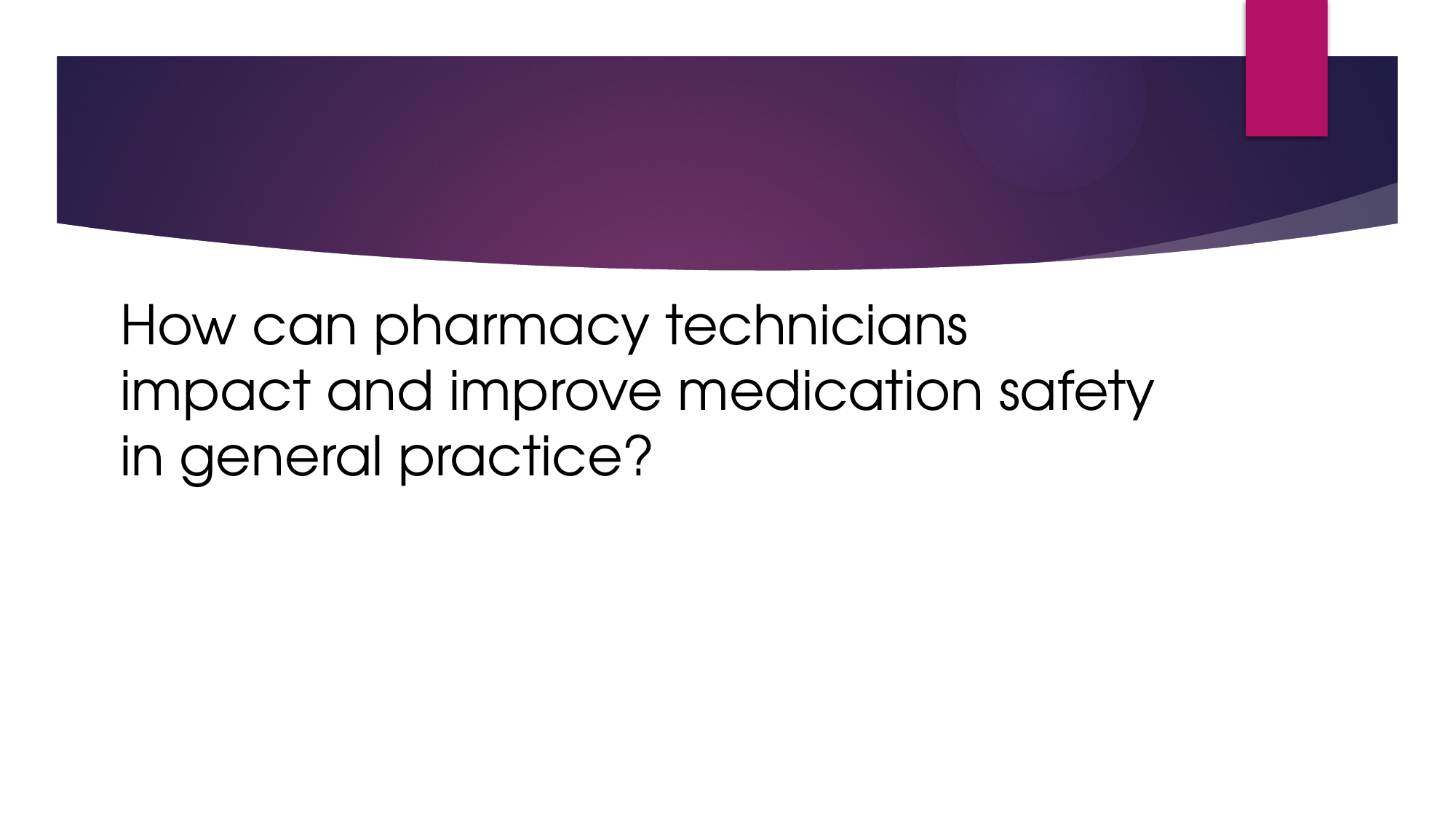

# How can pharmacy technicians impact and improve medication safety in general practice?